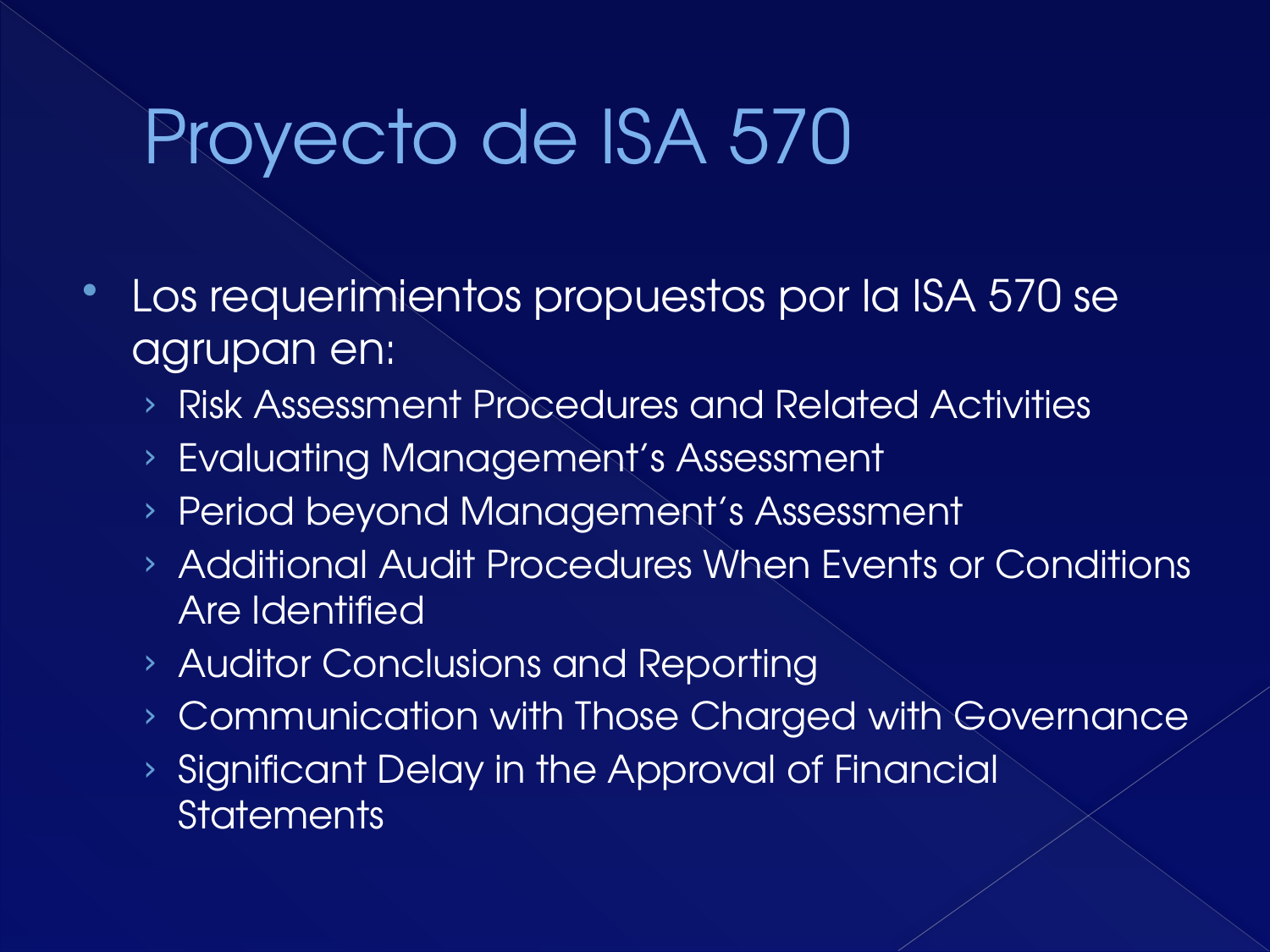

# Proyecto de ISA 570
Los requerimientos propuestos por la ISA 570 se agrupan en:
Risk Assessment Procedures and Related Activities
Evaluating Management’s Assessment
Period beyond Management’s Assessment
Additional Audit Procedures When Events or Conditions Are Identified
Auditor Conclusions and Reporting
Communication with Those Charged with Governance
Significant Delay in the Approval of Financial Statements